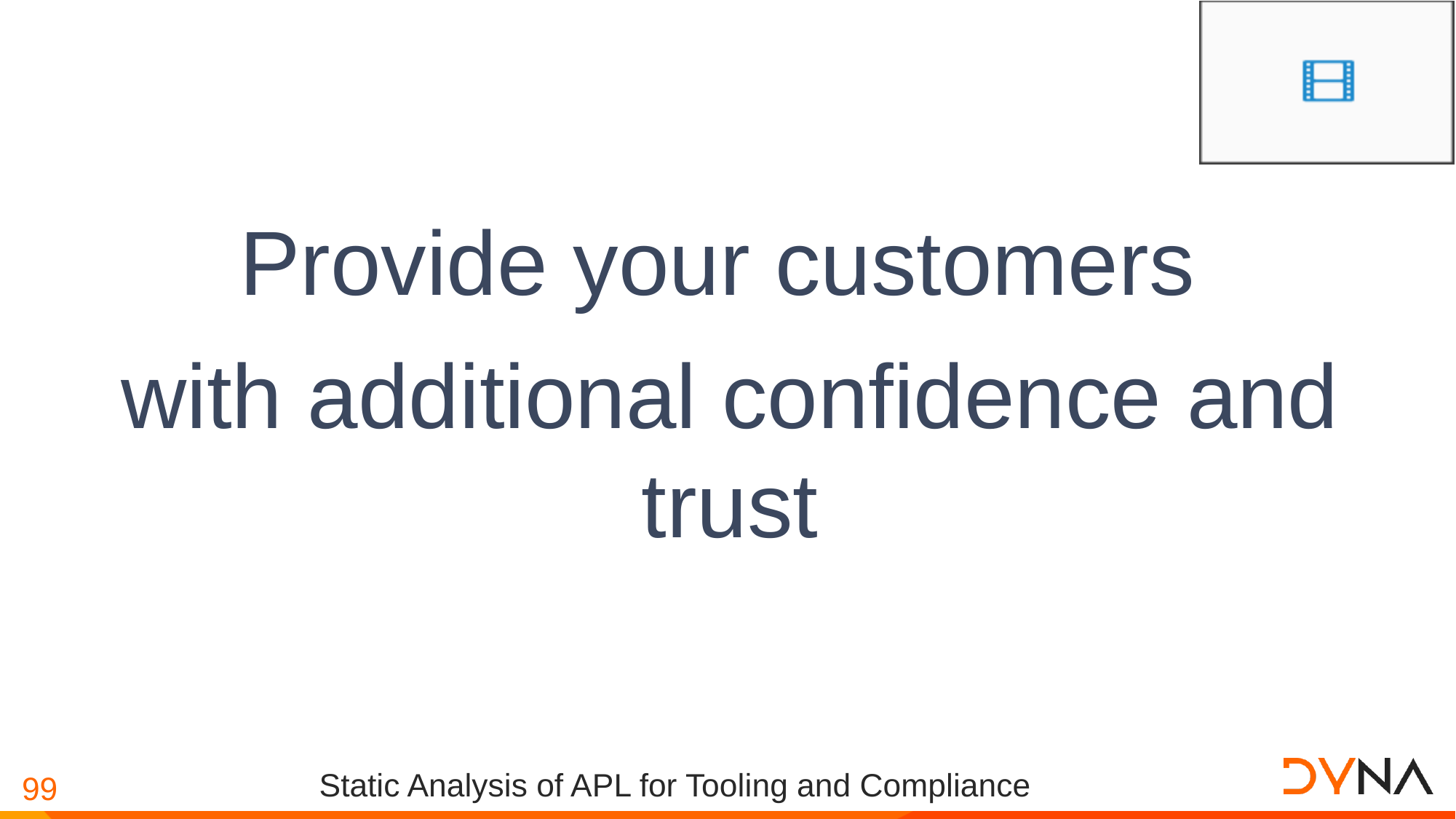

Provide your customers
with additional confidence and trust